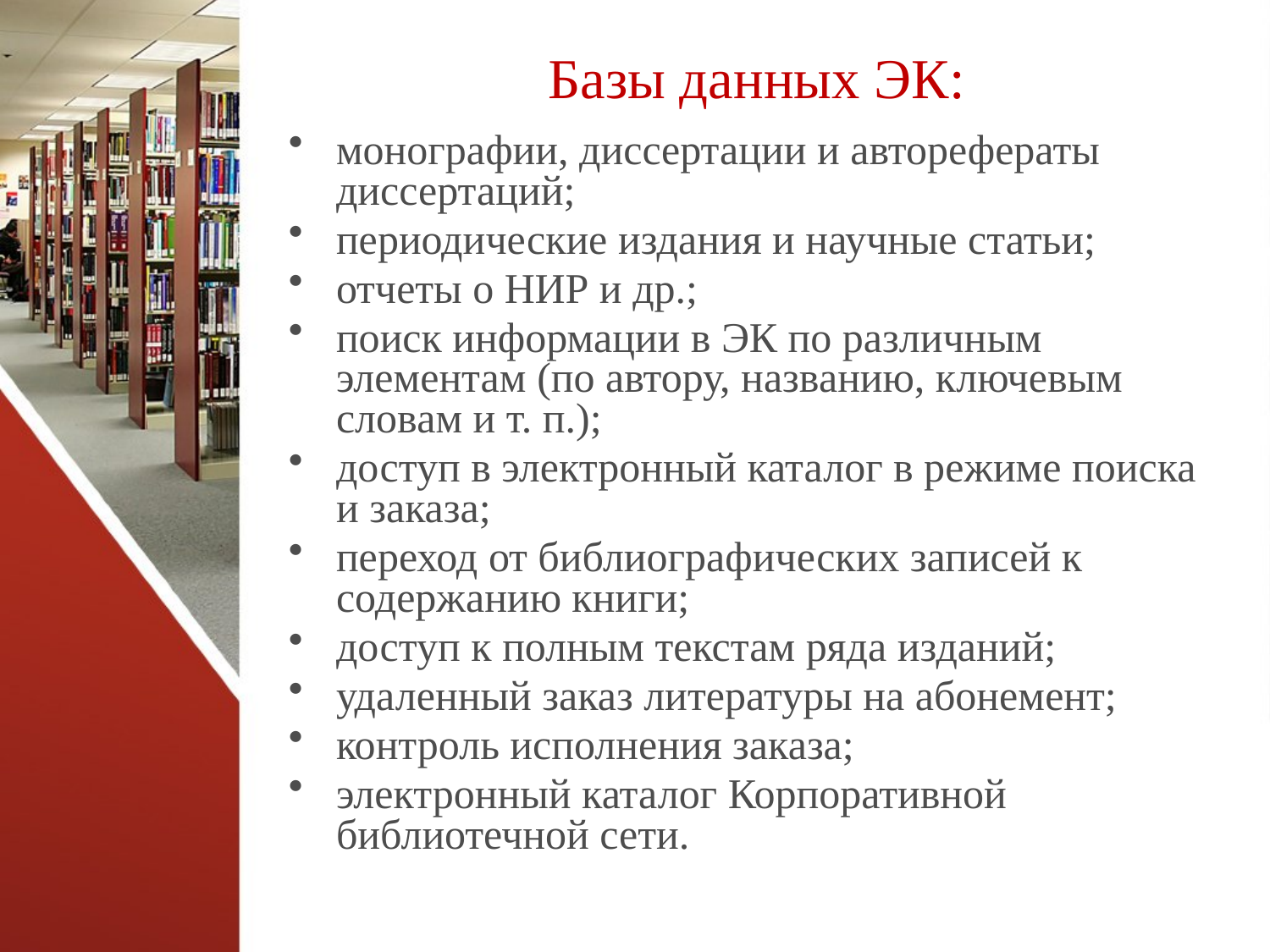

# Базы данных ЭК:
монографии, диссертации и авторефераты диссертаций;
периодические издания и научные статьи;
отчеты о НИР и др.;
поиск информации в ЭК по различным элементам (по автору, названию, ключевым словам и т. п.);
доступ в электронный каталог в режиме поиска и заказа;
переход от библиографических записей к содержанию книги;
доступ к полным текстам ряда изданий;
удаленный заказ литературы на абонемент;
контроль исполнения заказа;
электронный каталог Корпоративной библиотечной сети.